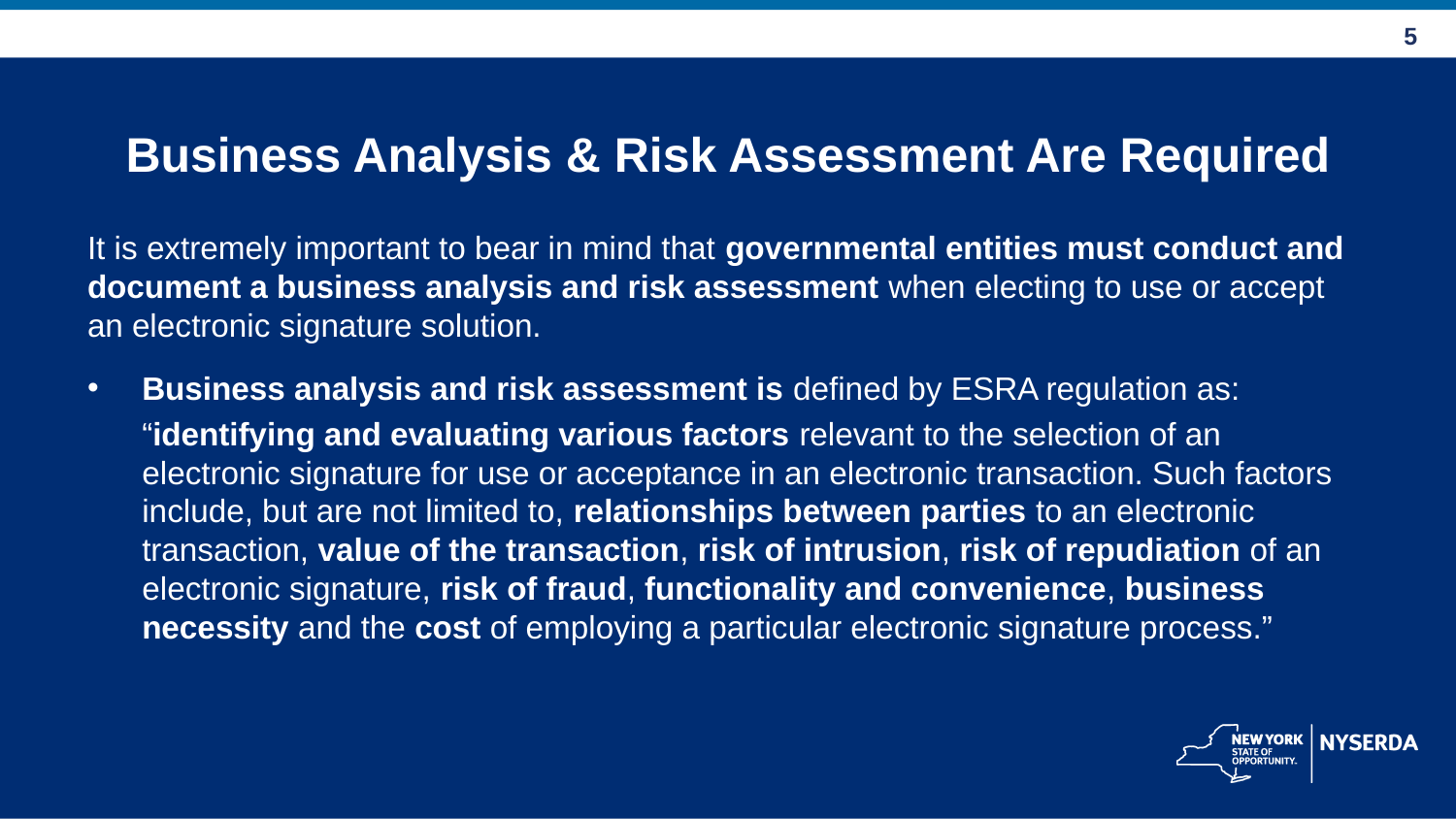

# Business Analysis & Risk Assessment Are Required
It is extremely important to bear in mind that governmental entities must conduct and document a business analysis and risk assessment when electing to use or accept an electronic signature solution.
Business analysis and risk assessment is defined by ESRA regulation as:
	“identifying and evaluating various factors relevant to the selection of an electronic signature for use or acceptance in an electronic transaction. Such factors include, but are not limited to, relationships between parties to an electronic transaction, value of the transaction, risk of intrusion, risk of repudiation of an electronic signature, risk of fraud, functionality and convenience, business necessity and the cost of employing a particular electronic signature process.”